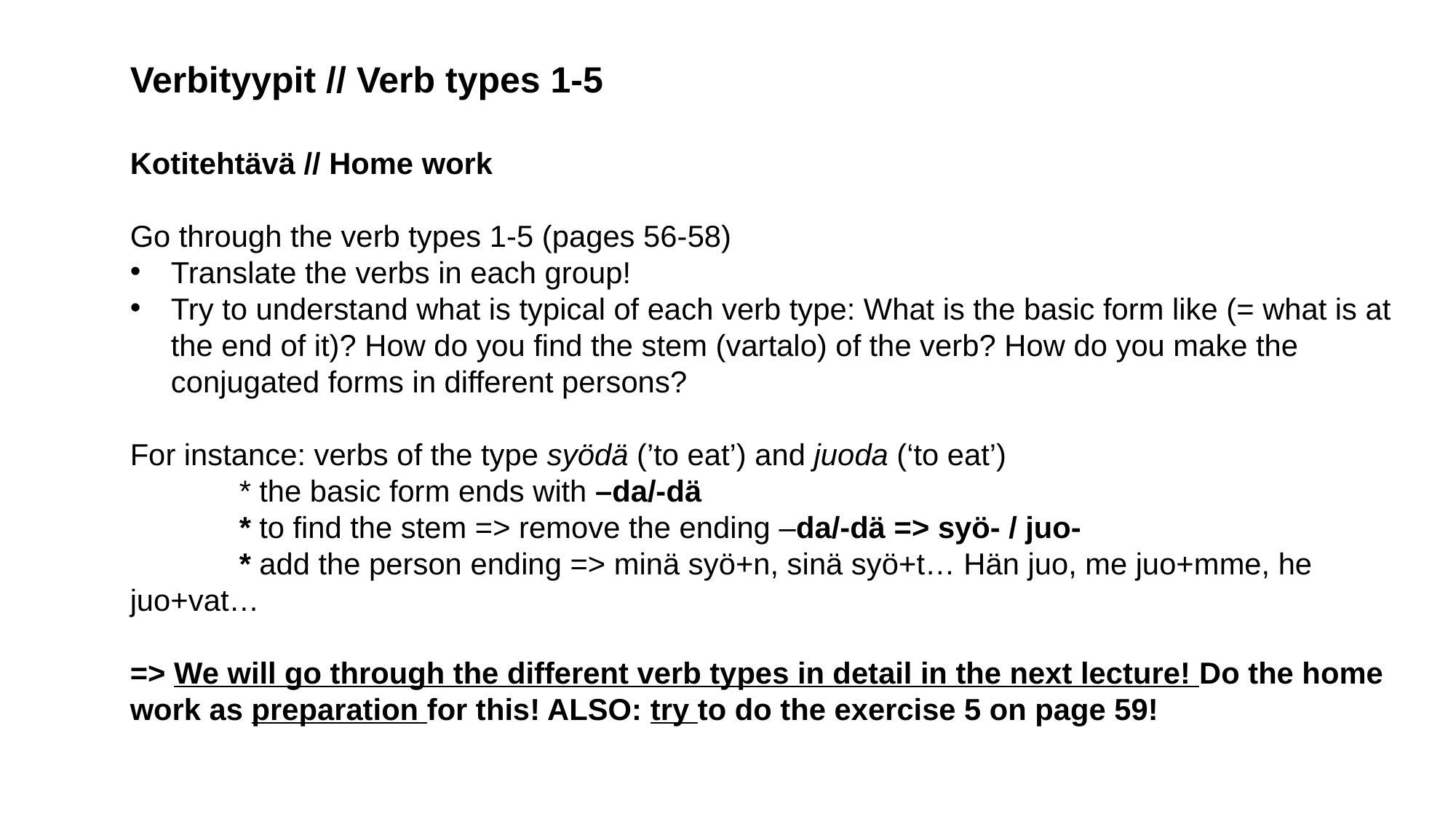

Verbityypit // Verb types 1-5

Kotitehtävä // Home work

Go through the verb types 1-5 (pages 56-58)
Translate the verbs in each group!
Try to understand what is typical of each verb type: What is the basic form like (= what is at the end of it)? How do you find the stem (vartalo) of the verb? How do you make the conjugated forms in different persons?

For instance: verbs of the type syödä (’to eat’) and juoda (‘to eat’)
	* the basic form ends with –da/-dä
	* to find the stem => remove the ending –da/-dä => syö- / juo-
	* add the person ending => minä syö+n, sinä syö+t… Hän juo, me juo+mme, he juo+vat…

=> We will go through the different verb types in detail in the next lecture! Do the home work as preparation for this! ALSO: try to do the exercise 5 on page 59!